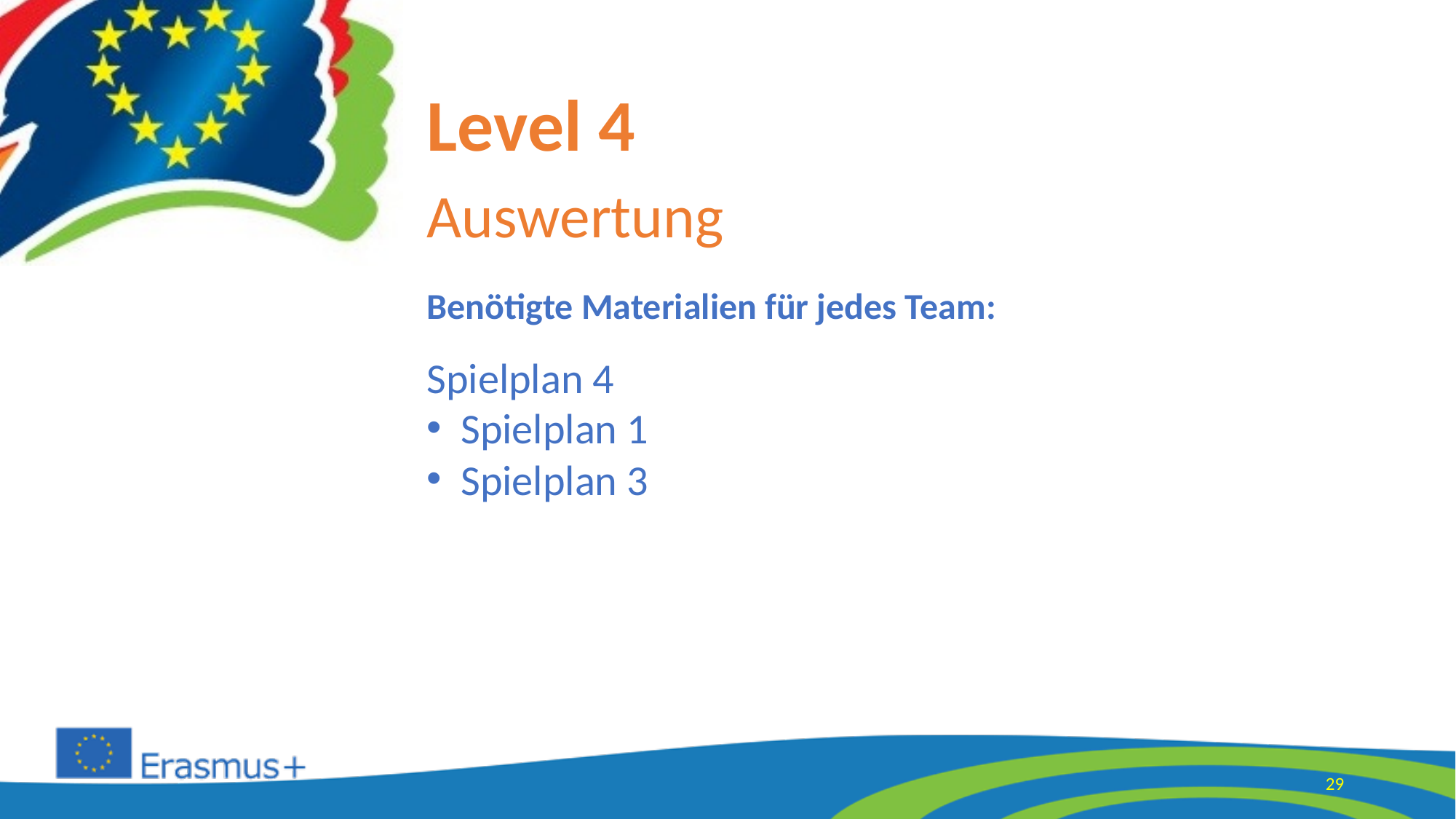

Level 4
Auswertung

Benötigte Materialien für jedes Team:

Spielplan 4
Spielplan 1
Spielplan 3
29